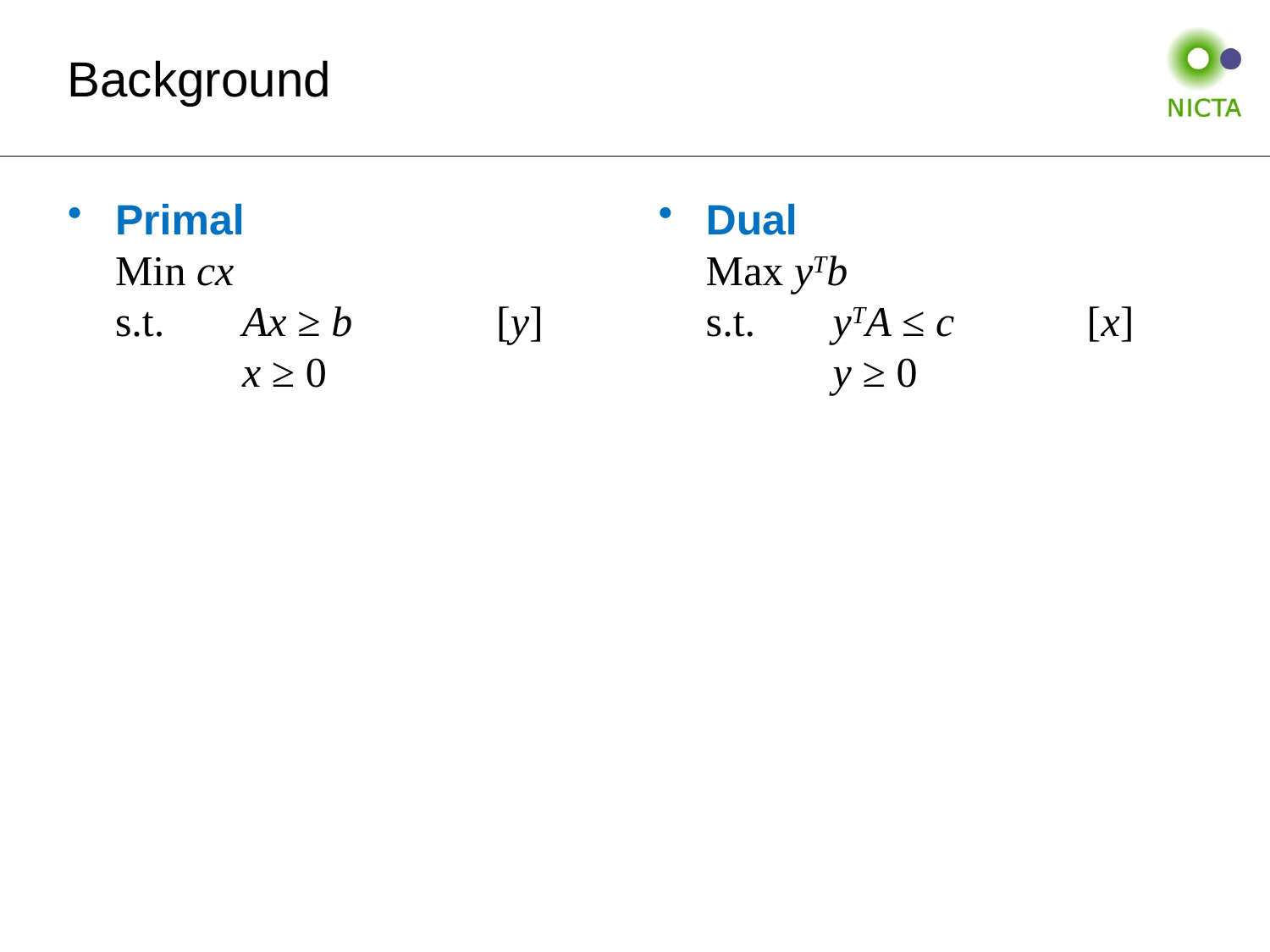

# Background
Primal
Min cx
s.t.	Ax ≥ b		[y]
	x ≥ 0
Dual
Max yTb
s.t.	yTA ≤ c		[x]
	y ≥ 0